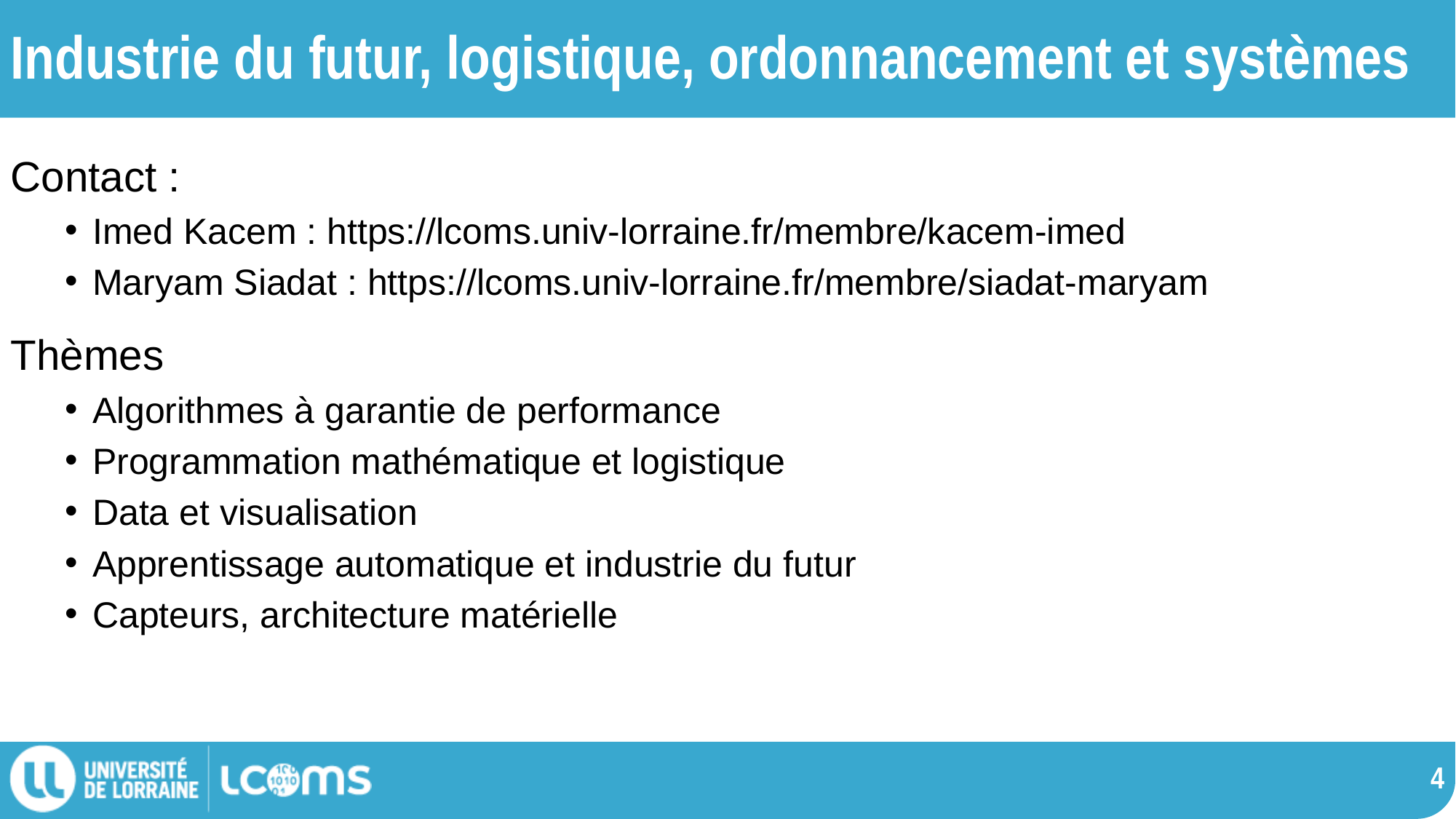

# Industrie du futur, logistique, ordonnancement et systèmes
Contact :
Imed Kacem : https://lcoms.univ-lorraine.fr/membre/kacem-imed
Maryam Siadat : https://lcoms.univ-lorraine.fr/membre/siadat-maryam
Thèmes
Algorithmes à garantie de performance
Programmation mathématique et logistique
Data et visualisation
Apprentissage automatique et industrie du futur
Capteurs, architecture matérielle

4